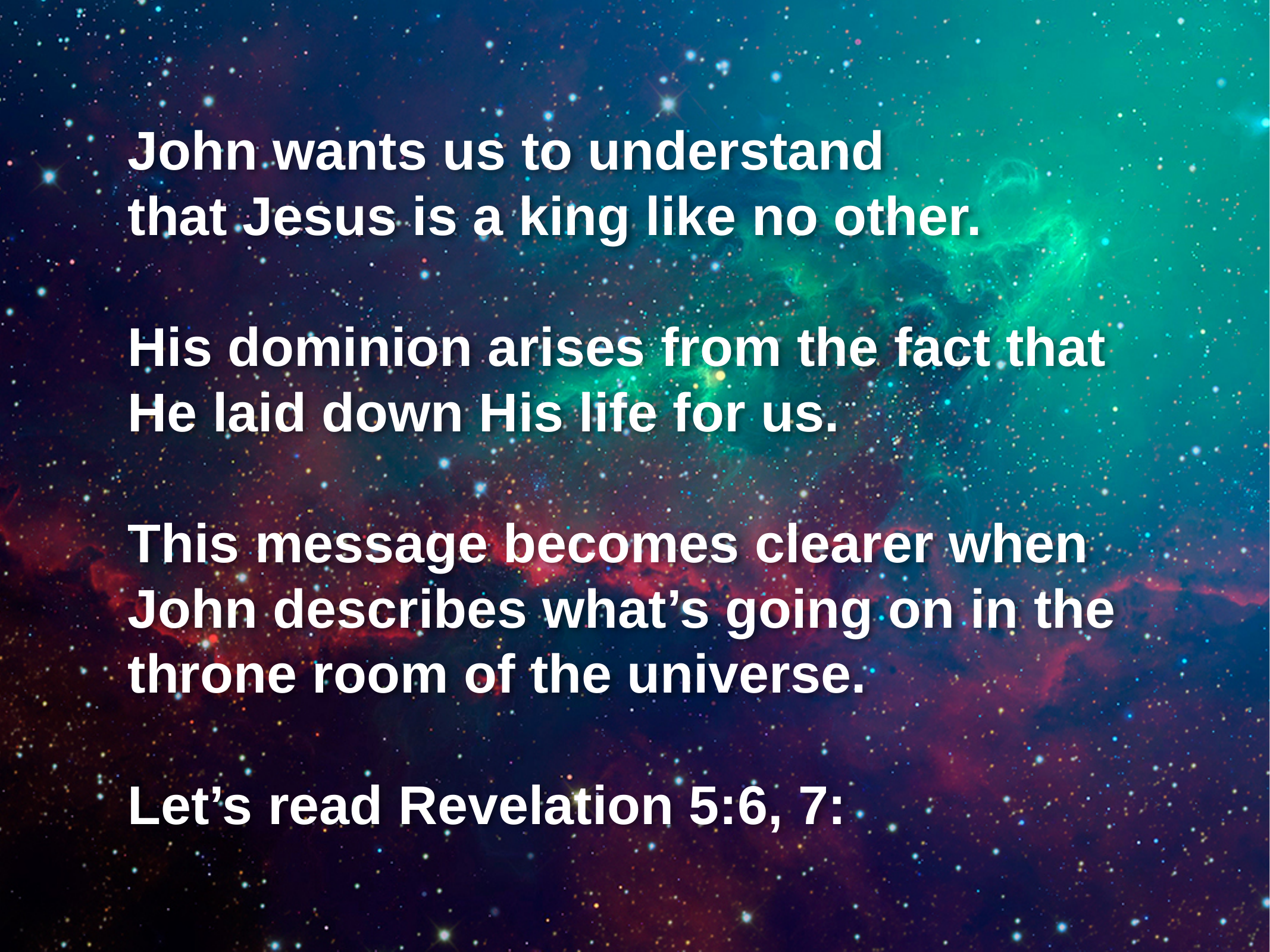

John wants us to understand
that Jesus is a king like no other.
His dominion arises from the fact that
He laid down His life for us.
This message becomes clearer when John describes what’s going on in the throne room of the universe.
Let’s read Revelation 5:6, 7: